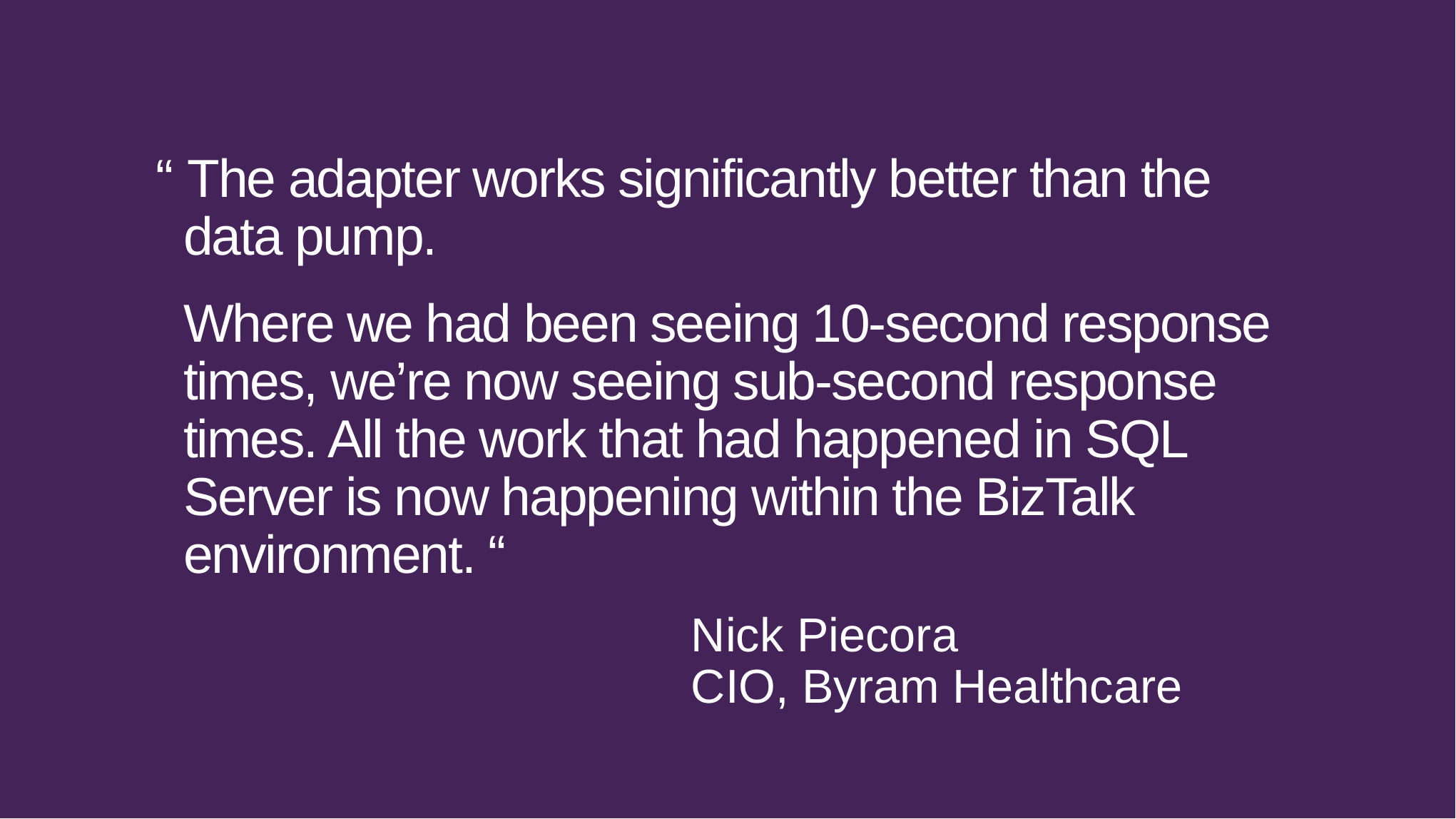

# “ The adapter works significantly better than the data pump. Where we had been seeing 10-second response times, we’re now seeing sub-second response times. All the work that had happened in SQL Server is now happening within the BizTalk environment. “
Nick Piecora
CIO, Byram Healthcare